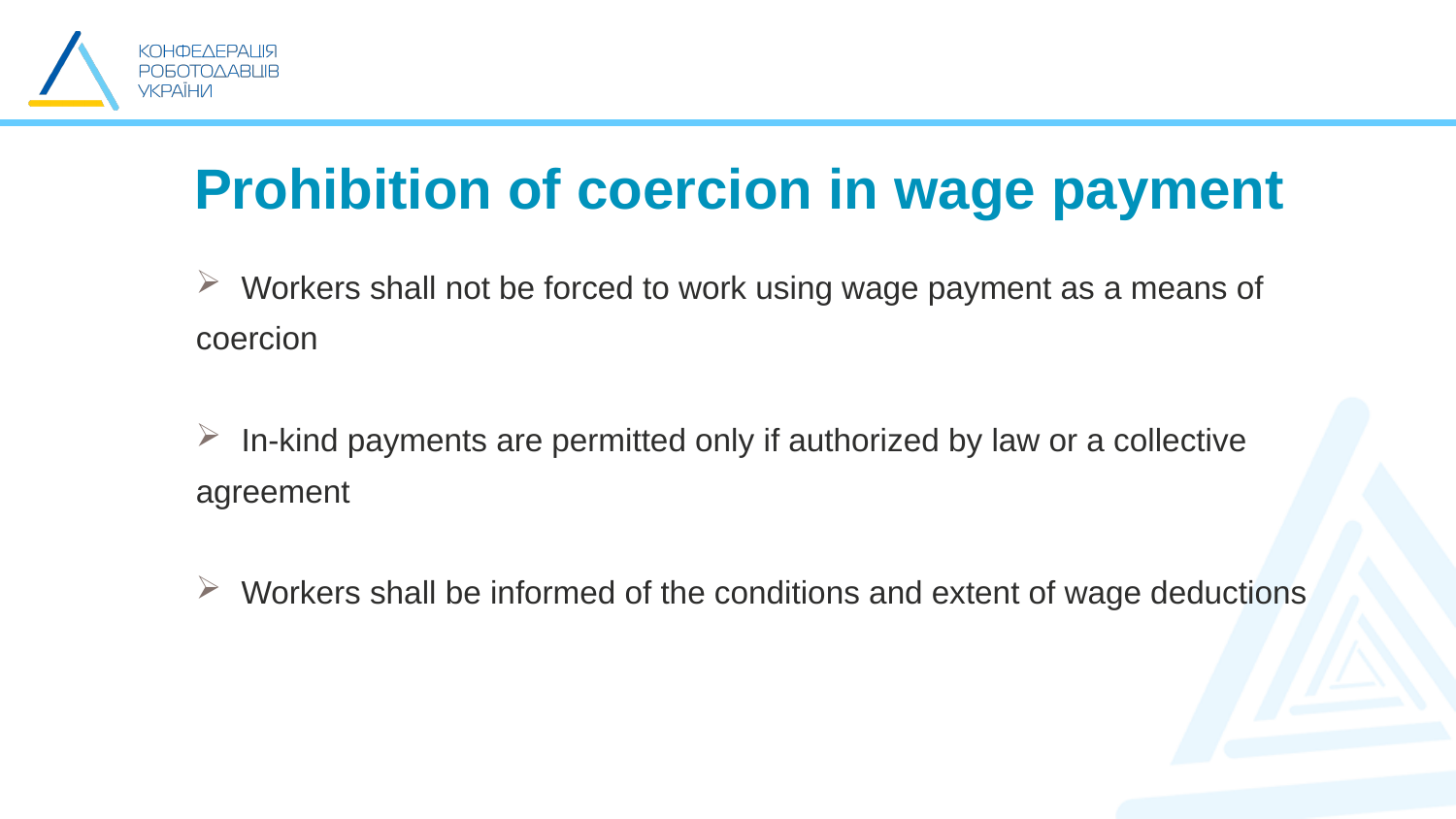

Prohibition of coercion in wage payment

Workers shall not be forced to work using wage payment as a means of
coercion

In-kind payments are permitted only if authorized by law or a collective
agreement

Workers shall be informed of the conditions and extent of wage deductions